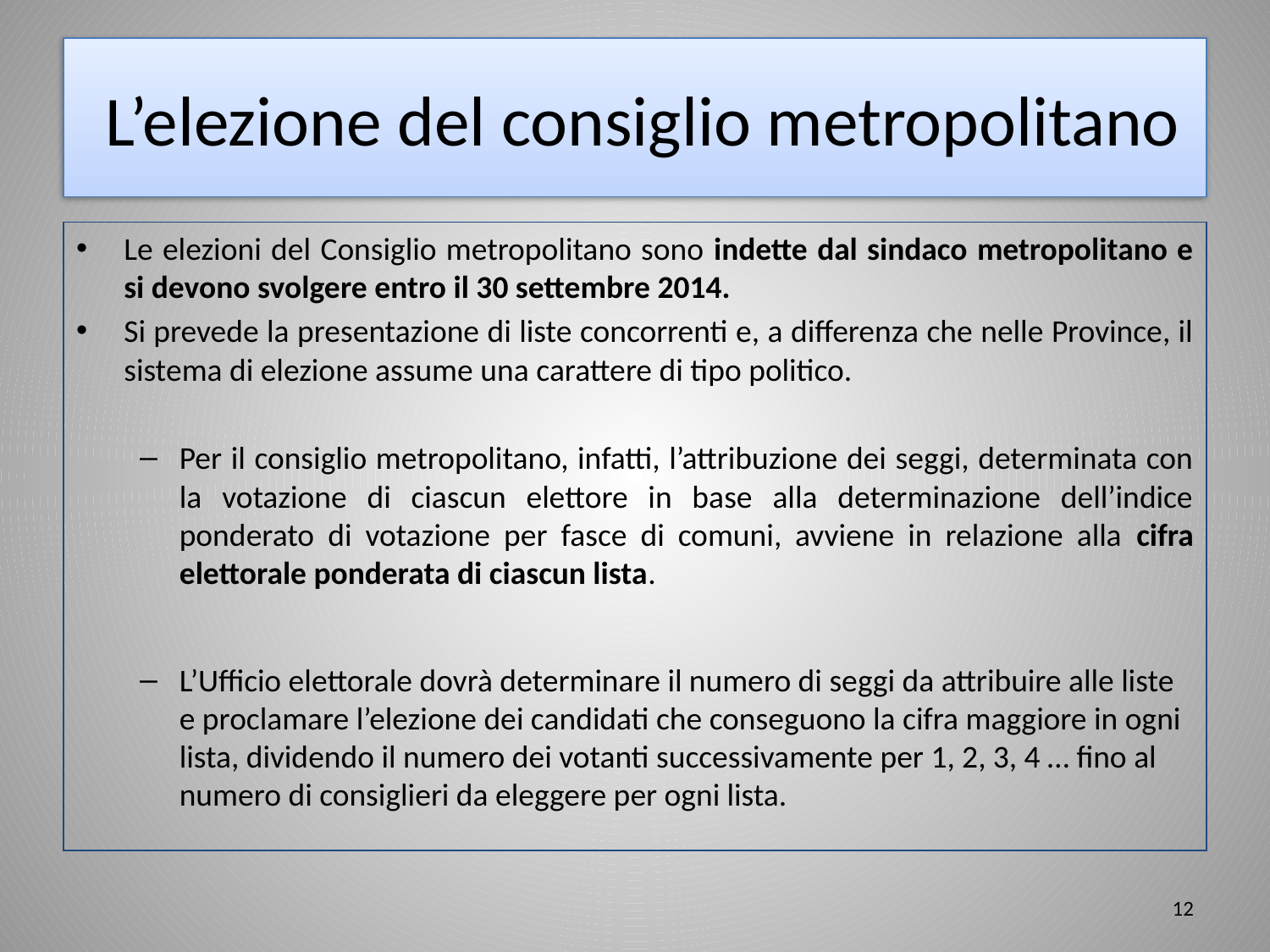

L’elezione del consiglio metropolitano
#
Le elezioni del Consiglio metropolitano sono indette dal sindaco metropolitano e si devono svolgere entro il 30 settembre 2014.
Si prevede la presentazione di liste concorrenti e, a differenza che nelle Province, il sistema di elezione assume una carattere di tipo politico.

Per il consiglio metropolitano, infatti, l’attribuzione dei seggi, determinata con la votazione di ciascun elettore in base alla determinazione dell’indice ponderato di votazione per fasce di comuni, avviene in relazione alla cifra elettorale ponderata di ciascun lista.

L’Ufficio elettorale dovrà determinare il numero di seggi da attribuire alle liste e proclamare l’elezione dei candidati che conseguono la cifra maggiore in ogni lista, dividendo il numero dei votanti successivamente per 1, 2, 3, 4 … fino al numero di consiglieri da eleggere per ogni lista.

12